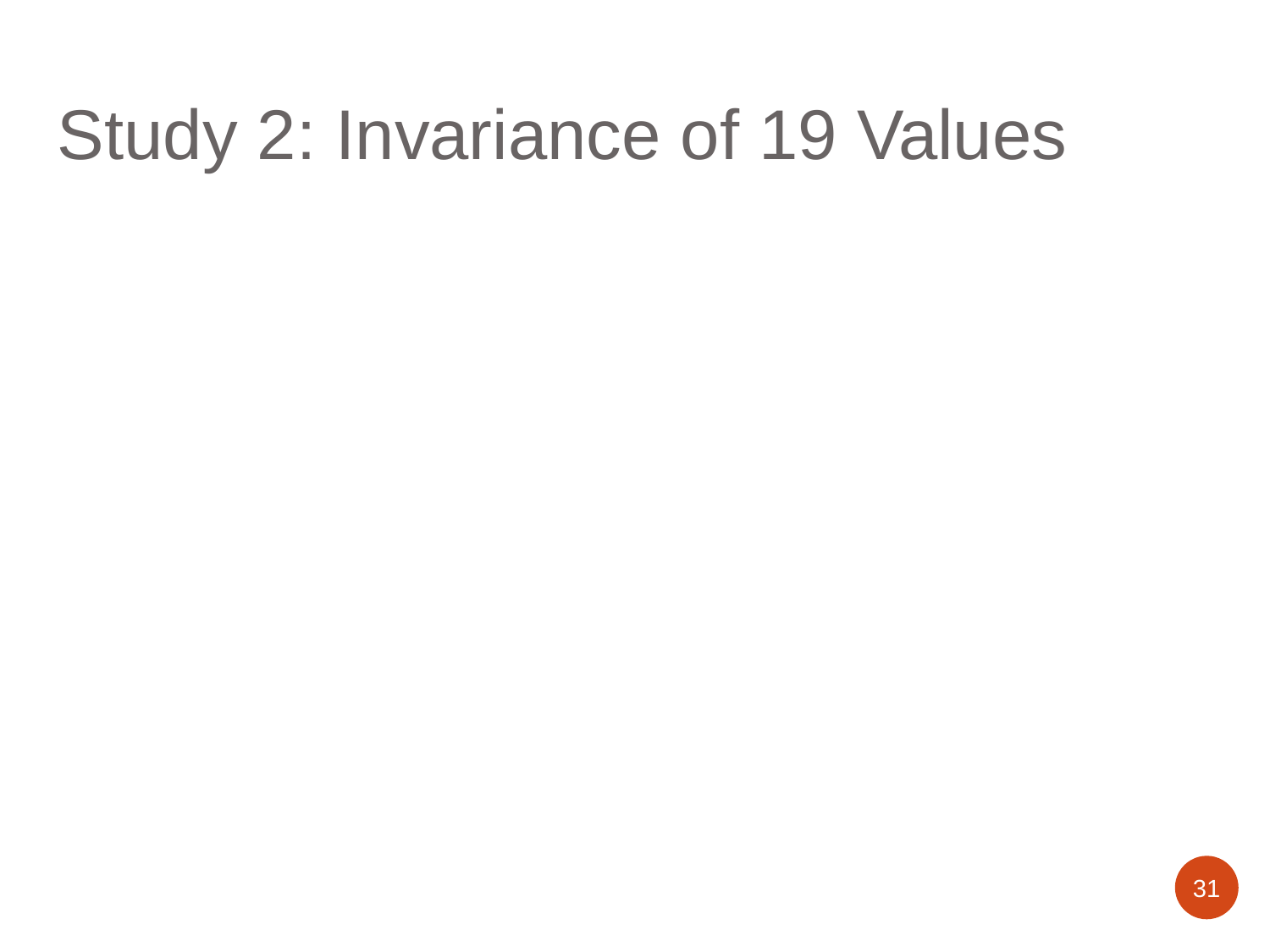

# Study 2: Invariance of 19 Values

31